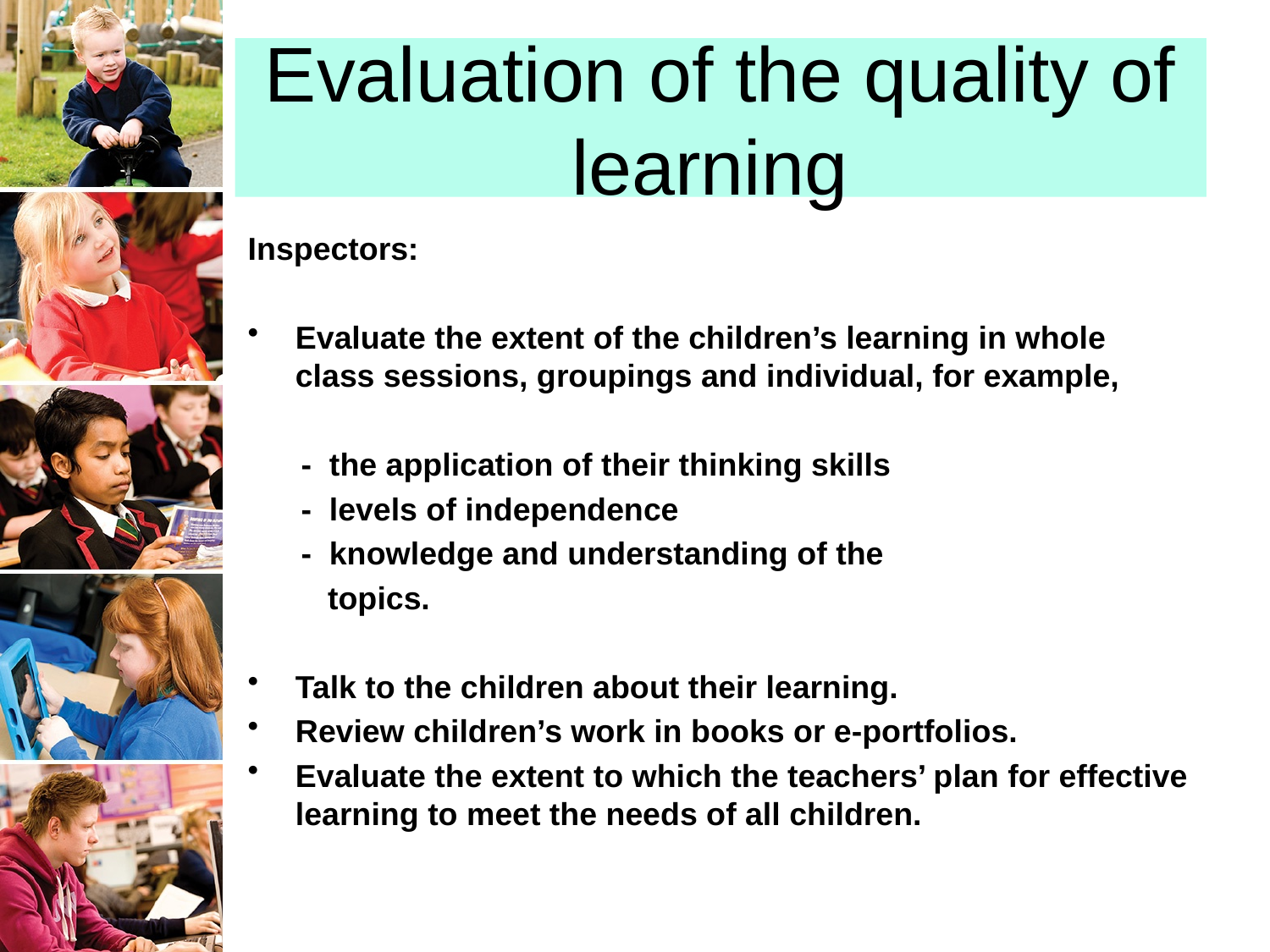

# Evaluation of the quality of learning
Inspectors:

Evaluate the extent of the children’s learning in whole class sessions, groupings and individual, for example,

      -  the application of their thinking skills
      -  levels of independence
      -  knowledge and understanding of the
         topics.

Talk to the children about their learning.
Review children’s work in books or e-portfolios.
Evaluate the extent to which the teachers’ plan for effective learning to meet the needs of all children.